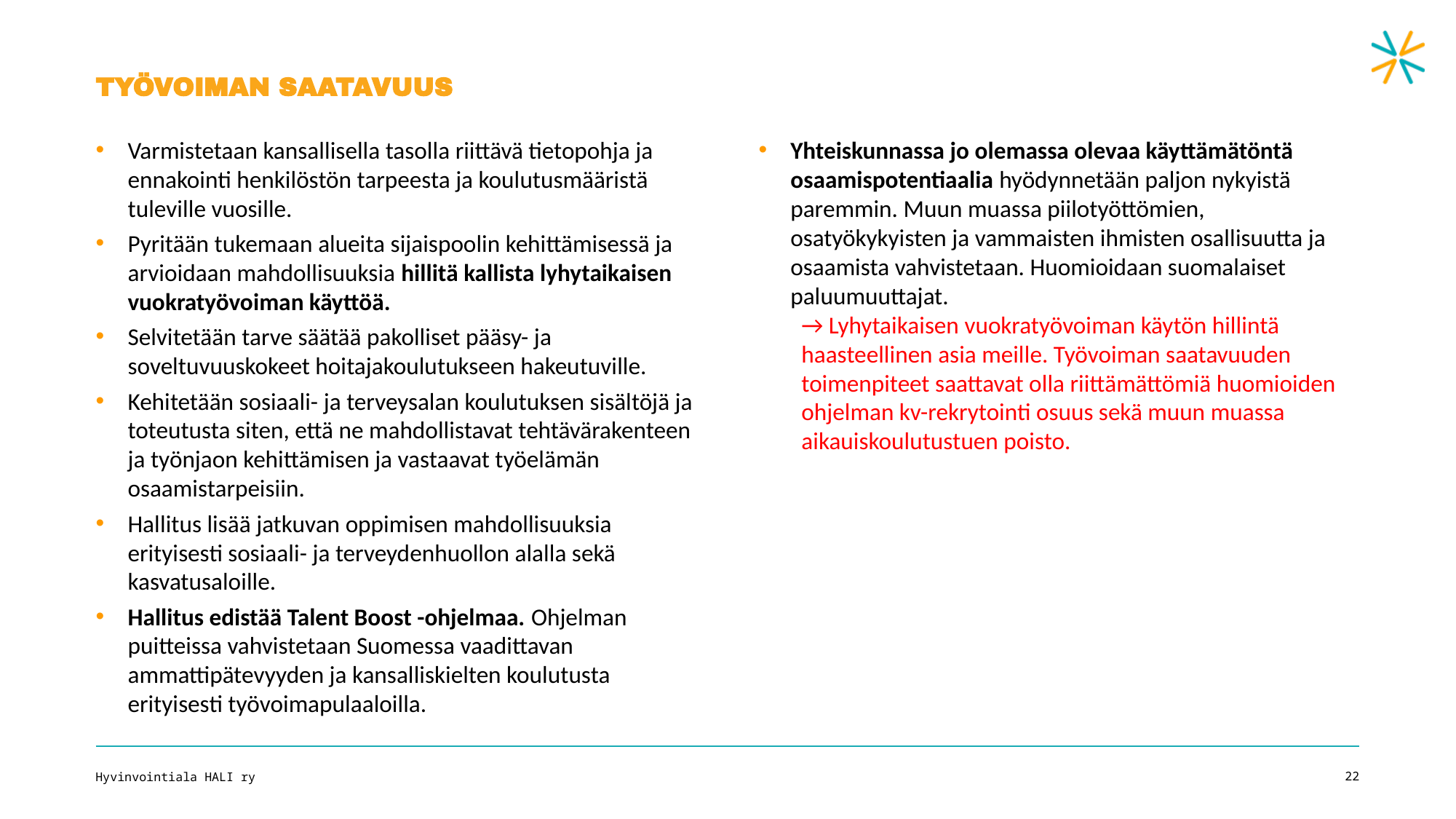

TYÖVOIMAN SAATAVUUS

Varmistetaan kansallisella tasolla riittävä tietopohja ja ennakointi henkilöstön tarpeesta ja koulutusmääristä tuleville vuosille.
Pyritään tukemaan alueita sijaispoolin kehittämisessä ja arvioidaan mahdollisuuksia hillitä kallista lyhytaikaisen vuokratyövoiman käyttöä.
Selvitetään tarve säätää pakolliset pääsy- ja soveltuvuuskokeet hoitajakoulutukseen hakeutuville.
Kehitetään sosiaali- ja terveysalan koulutuksen sisältöjä ja toteutusta siten, että ne mahdollistavat tehtävärakenteen ja työnjaon kehittämisen ja vastaavat työelämän osaamistarpeisiin.
Hallitus lisää jatkuvan oppimisen mahdollisuuksia erityisesti sosiaali- ja terveydenhuollon alalla sekä kasvatusaloille.
Hallitus edistää Talent Boost -ohjelmaa. Ohjelman puitteissa vahvistetaan Suomessa vaadittavan ammattipätevyyden ja kansalliskielten koulutusta erityisesti työvoimapulaaloilla.
Yhteiskunnassa jo olemassa olevaa käyttämätöntä osaamispotentiaalia hyödynnetään paljon nykyistä paremmin. Muun muassa piilotyöttömien, osatyökykyisten ja vammaisten ihmisten osallisuutta ja osaamista vahvistetaan. Huomioidaan suomalaiset paluumuuttajat.
→ Lyhytaikaisen vuokratyövoiman käytön hillintä haasteellinen asia meille. Työvoiman saatavuuden toimenpiteet saattavat olla riittämättömiä huomioiden ohjelman kv-rekrytointi osuus sekä muun muassa aikauiskoulutustuen poisto.
Hyvinvointiala HALI ry
22